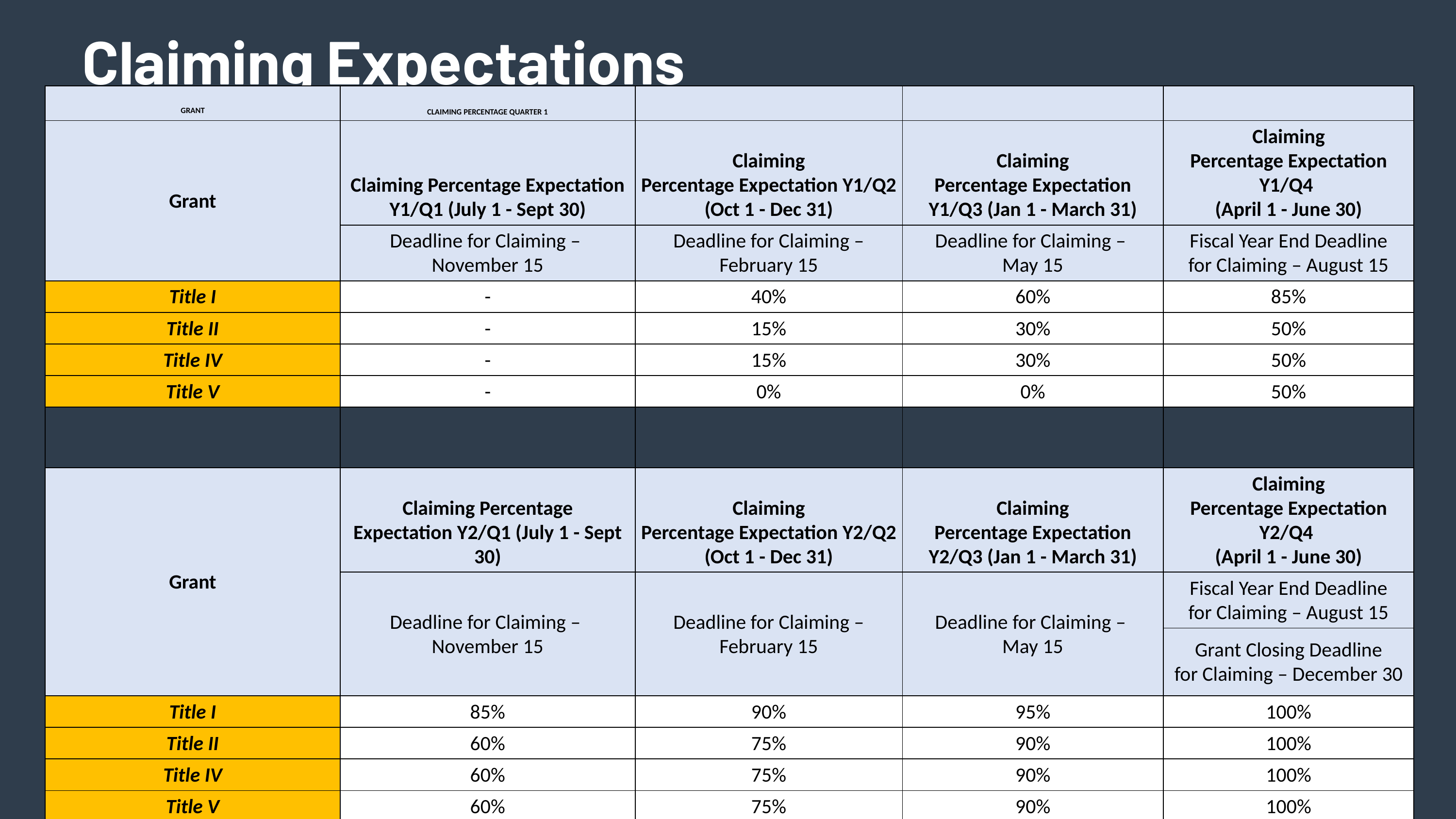

# Claiming Expectations
| GRANT | CLAIMING PERCENTAGE QUARTER 1 |  |  |  |
| --- | --- | --- | --- | --- |
| Grant | Claiming Percentage Expectation Y1/Q1 (July 1 - Sept 30) | Claiming Percentage Expectation Y1/Q2 (Oct 1 - Dec 31) | Claiming Percentage Expectation Y1/Q3 (Jan 1 - March 31) | Claiming Percentage Expectation Y1/Q4  (April 1 - June 30) |
|  | Deadline for Claiming –  November 15 | Deadline for Claiming – February 15 | Deadline for Claiming –  May 15 | Fiscal Year End Deadline for Claiming – August 15 |
| Title I | - | 40% | 60% | 85% |
| Title II | - | 15% | 30% | 50% |
| Title IV | - | 15% | 30% | 50% |
| Title V | - | 0% | 0% | 50% |
|  |  |  |  |  |
| Grant | Claiming Percentage Expectation Y2/Q1 (July 1 - Sept 30) | Claiming Percentage Expectation Y2/Q2 (Oct 1 - Dec 31) | Claiming Percentage Expectation Y2/Q3 (Jan 1 - March 31) | Claiming Percentage Expectation Y2/Q4  (April 1 - June 30) |
|  | Deadline for Claiming –  November 15 | Deadline for Claiming – February 15 | Deadline for Claiming –  May 15 | Fiscal Year End Deadline for Claiming – August 15 |
|  |  |  |  | Grant Closing Deadline for Claiming – December 30 |
| Title I | 85% | 90% | 95% | 100% |
| Title II | 60% | 75% | 90% | 100% |
| Title IV | 60% | 75% | 90% | 100% |
| Title V | 60% | 75% | 90% | 100% |
17